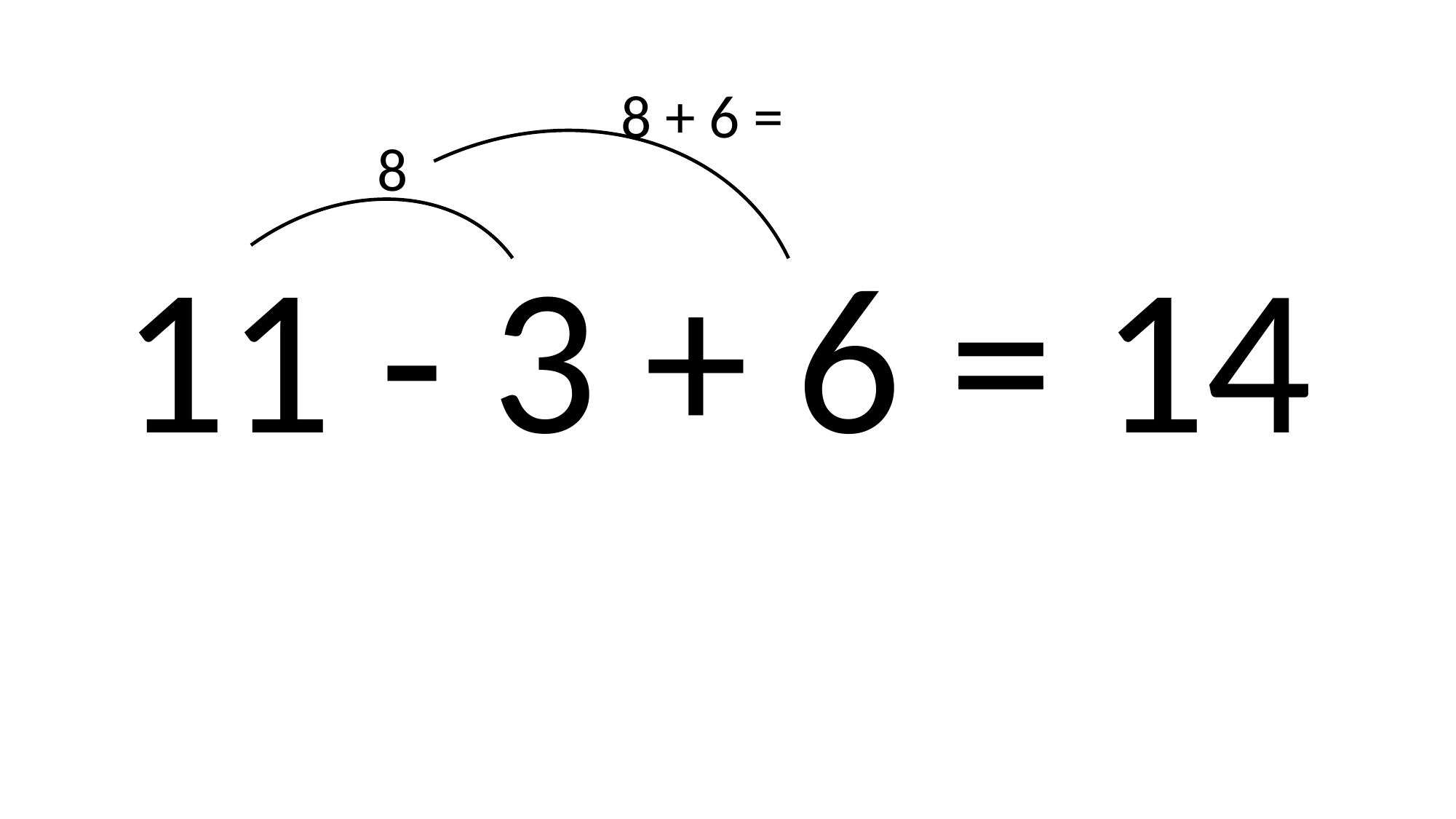

8 + 6 =
8

11 - 3 + 6 = 14